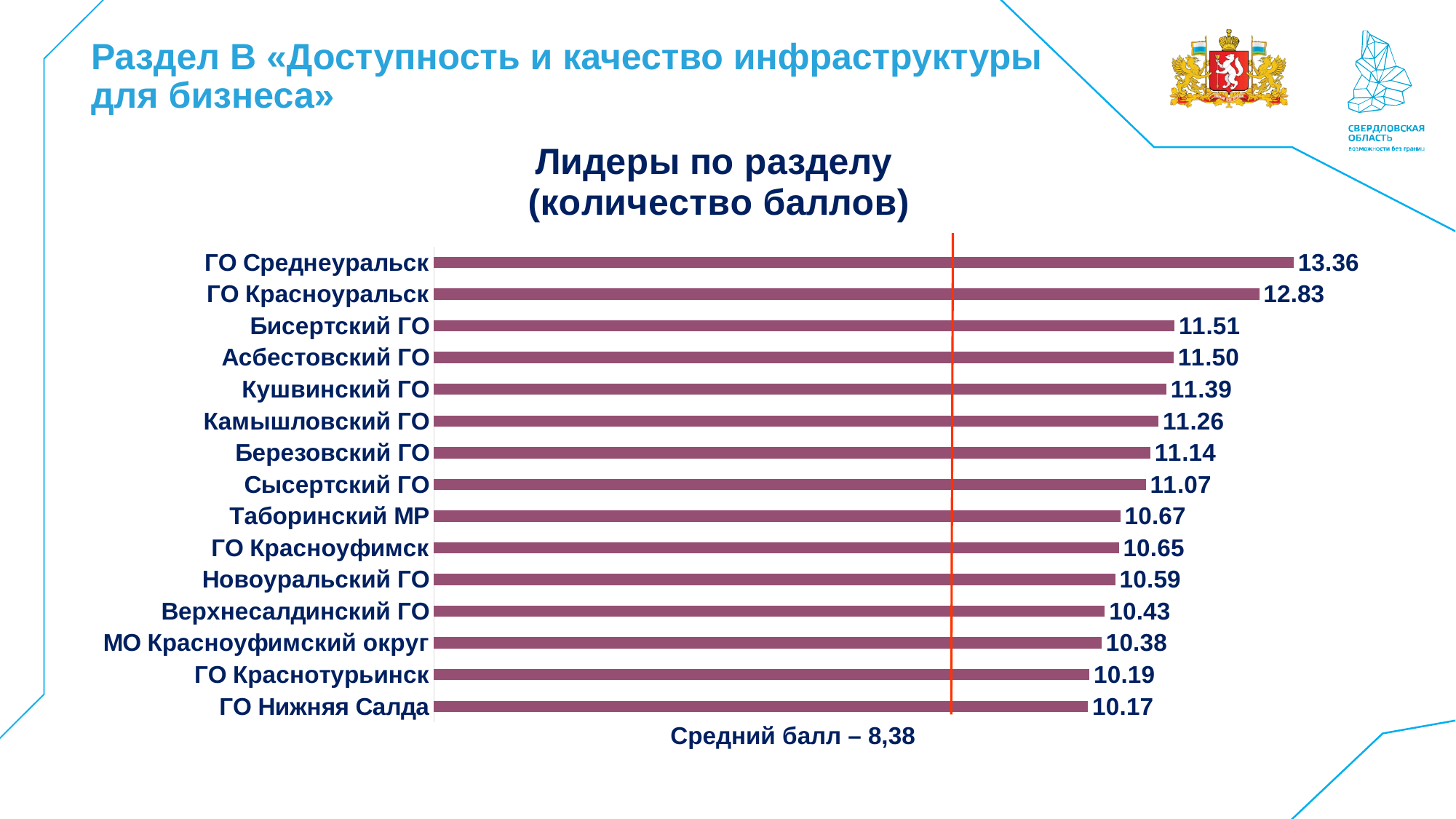

# Раздел В «Доступность и качество инфраструктуры для бизнеса»

### Chart: Лидеры по разделу
(количество баллов)

| Category | Лидеры по разделу (количество баллов) |
|---|---|
| ГО Среднеуральск | 13.363986 |
| ГО Красноуральск | 12.829116 |
| Бисертский ГО | 11.513624 |
| Асбестовский ГО | 11.499519000000001 |
| Кушвинский ГО | 11.386321000000002 |
| Камышловский ГО | 11.264762 |
| Березовский ГО | 11.136479999999999 |
| Сысертский ГО | 11.066049000000001 |
| Таборинский МР | 10.668933 |
| ГО Красноуфимск | 10.646721 |
| Новоуральский ГО | 10.591894 |
| Верхнесалдинский ГО | 10.428226000000002 |
| МО Красноуфимский округ | 10.378182999999998 |
| ГО Краснотурьинск | 10.189401000000002 |
| ГО Нижняя Салда | 10.168476 |
Средний балл – 8,38